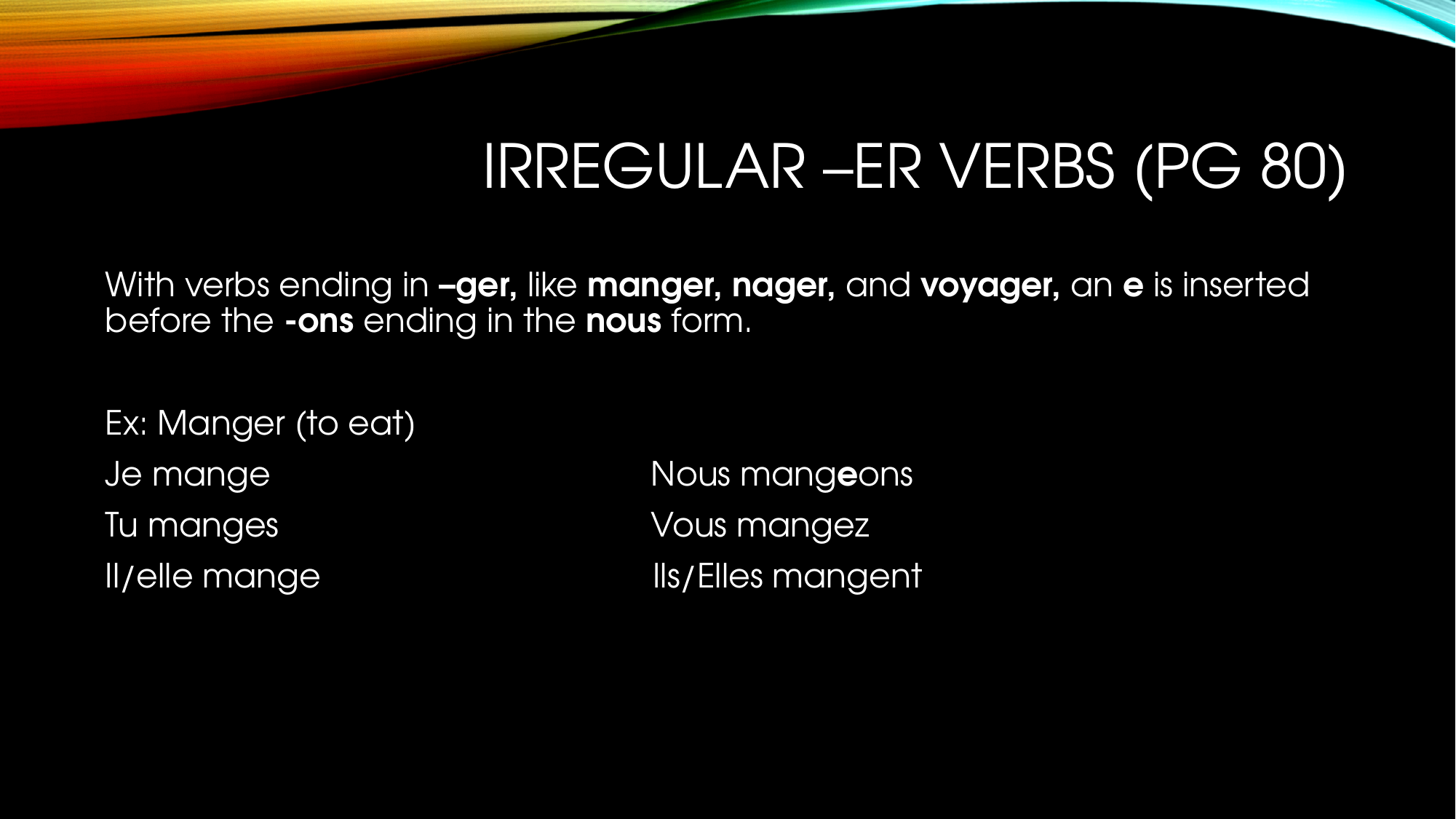

# Irregular –ER Verbs (pg 80)
With verbs ending in –ger, like manger, nager, and voyager, an e is inserted before the -ons ending in the nous form.

Ex: Manger (to eat)
Je mange				Nous mangeons
Tu manges				Vous mangez
Il/elle mange			            Ils/Elles mangent